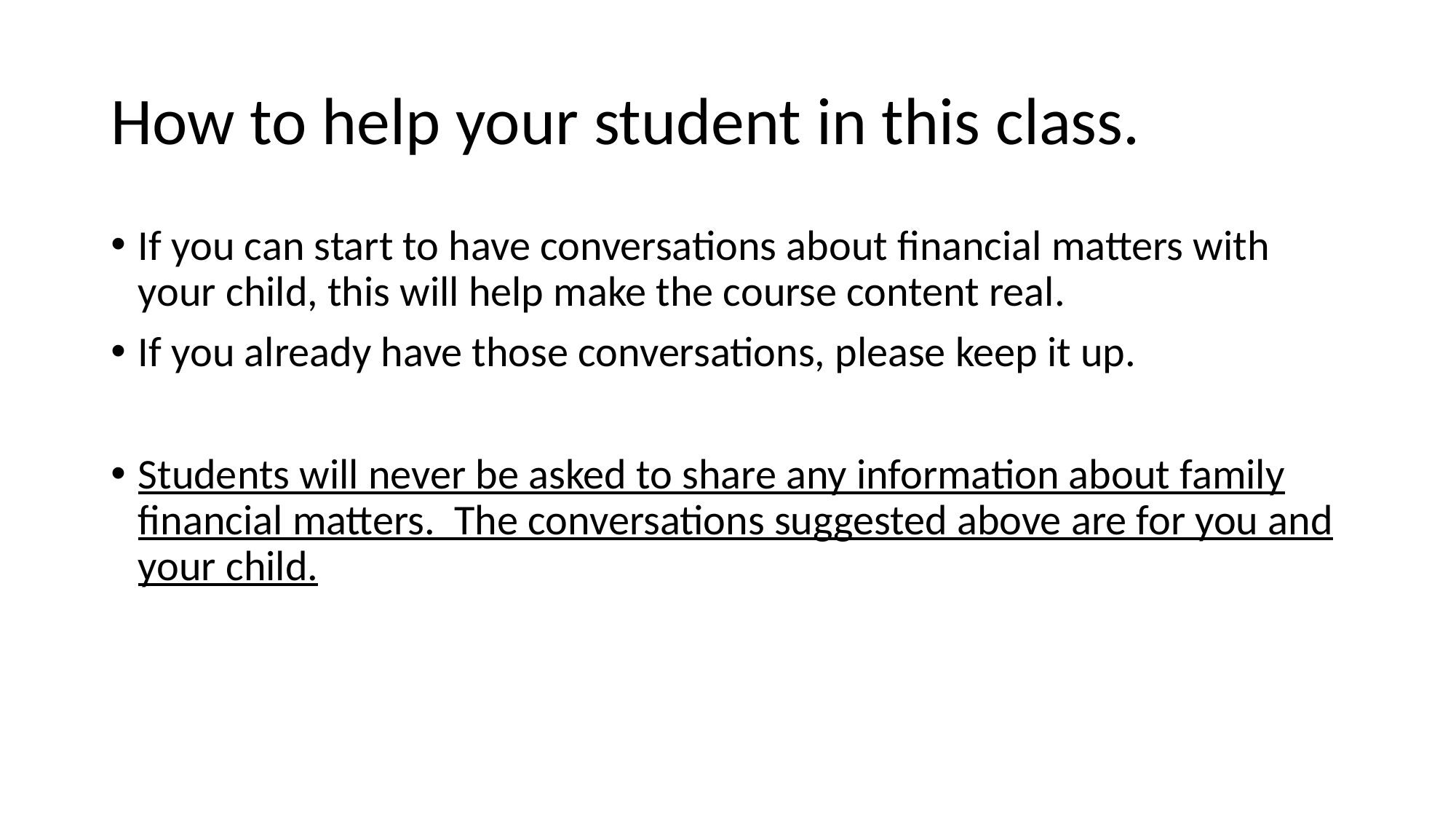

# How to help your student in this class.
If you can start to have conversations about financial matters with your child, this will help make the course content real.
If you already have those conversations, please keep it up.

Students will never be asked to share any information about family financial matters.  The conversations suggested above are for you and your child.